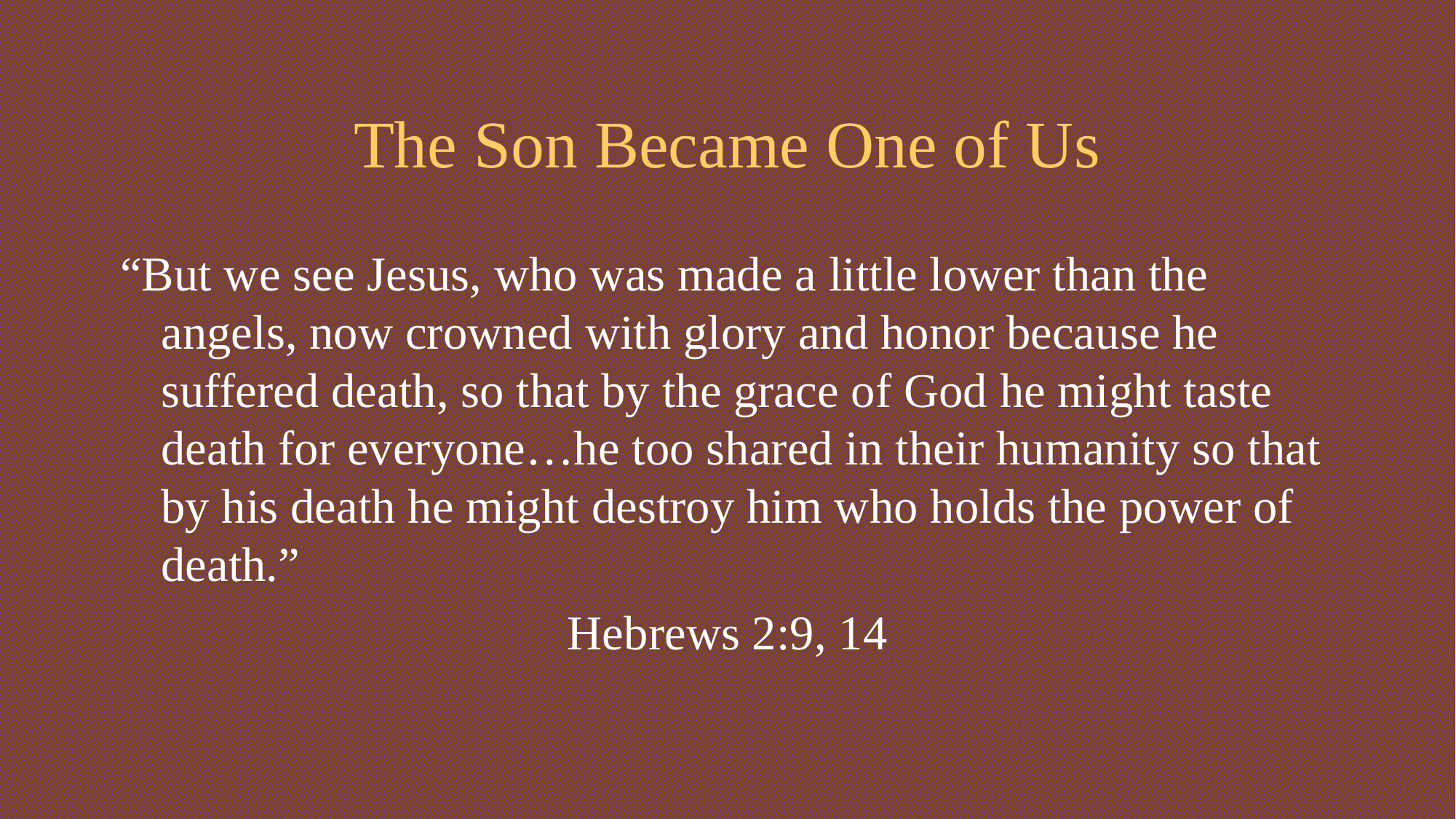

# The Son Became One of Us
“But we see Jesus, who was made a little lower than the angels, now crowned with glory and honor because he suffered death, so that by the grace of God he might taste death for everyone…he too shared in their humanity so that by his death he might destroy him who holds the power of death.”
Hebrews 2:9, 14